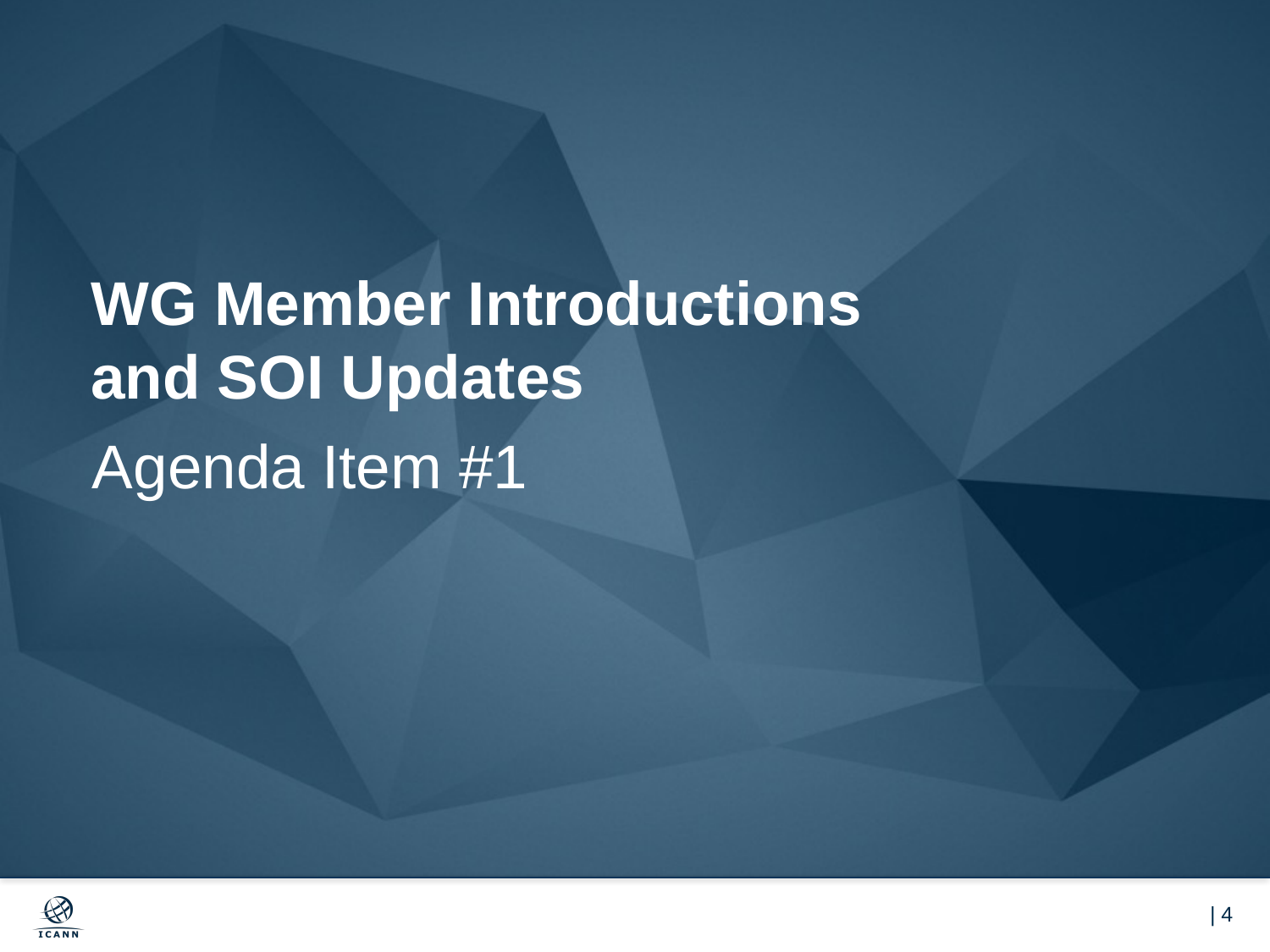

# WG Member Introductions and SOI Updates
Agenda Item #1